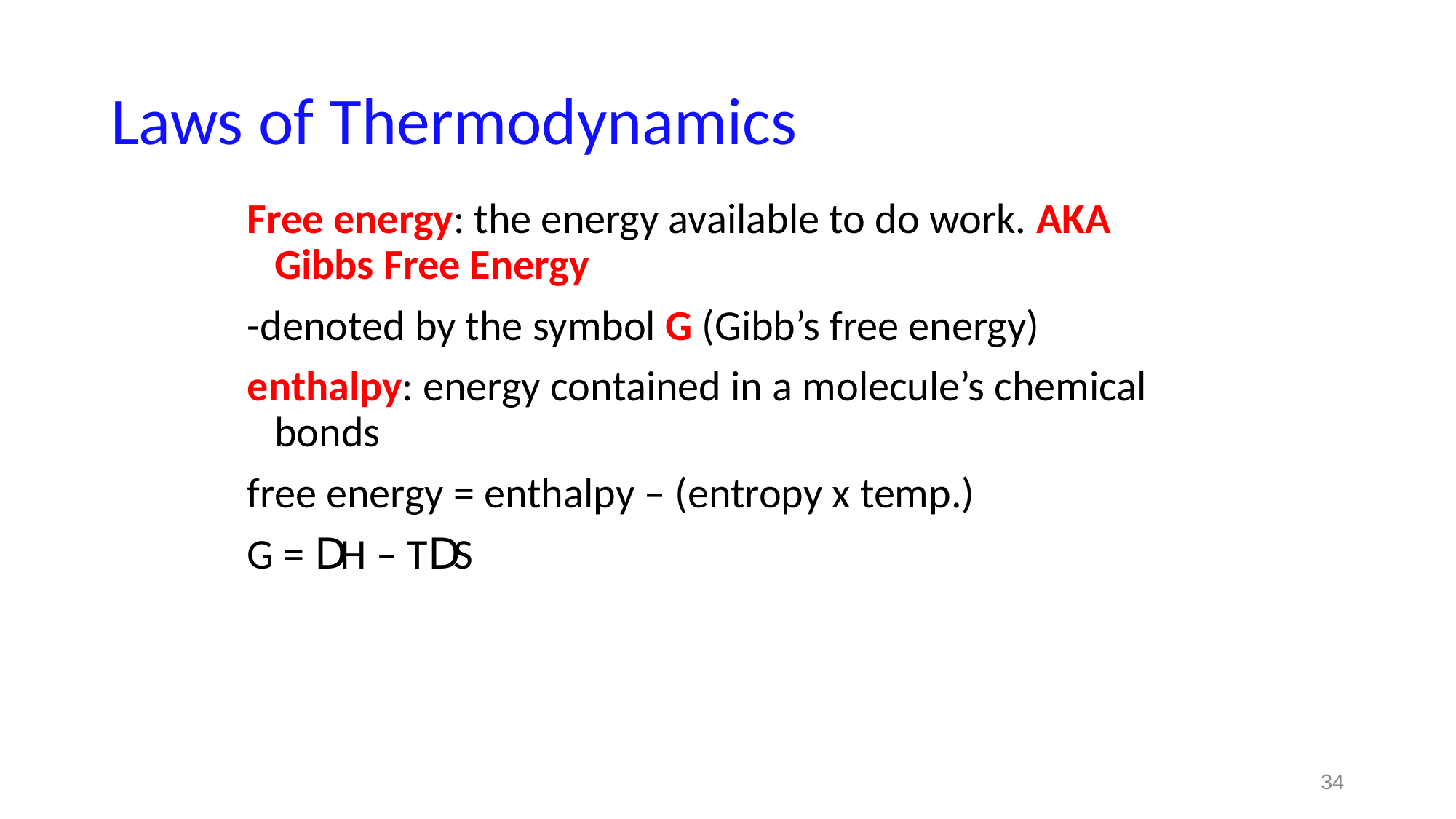

# Laws of Thermodynamics
Free energy: the energy available to do work. AKA Gibbs Free Energy
-denoted by the symbol G (Gibb’s free energy)
enthalpy: energy contained in a molecule’s chemical bonds
free energy = enthalpy – (entropy x temp.)
G = ΔH – TΔS
34